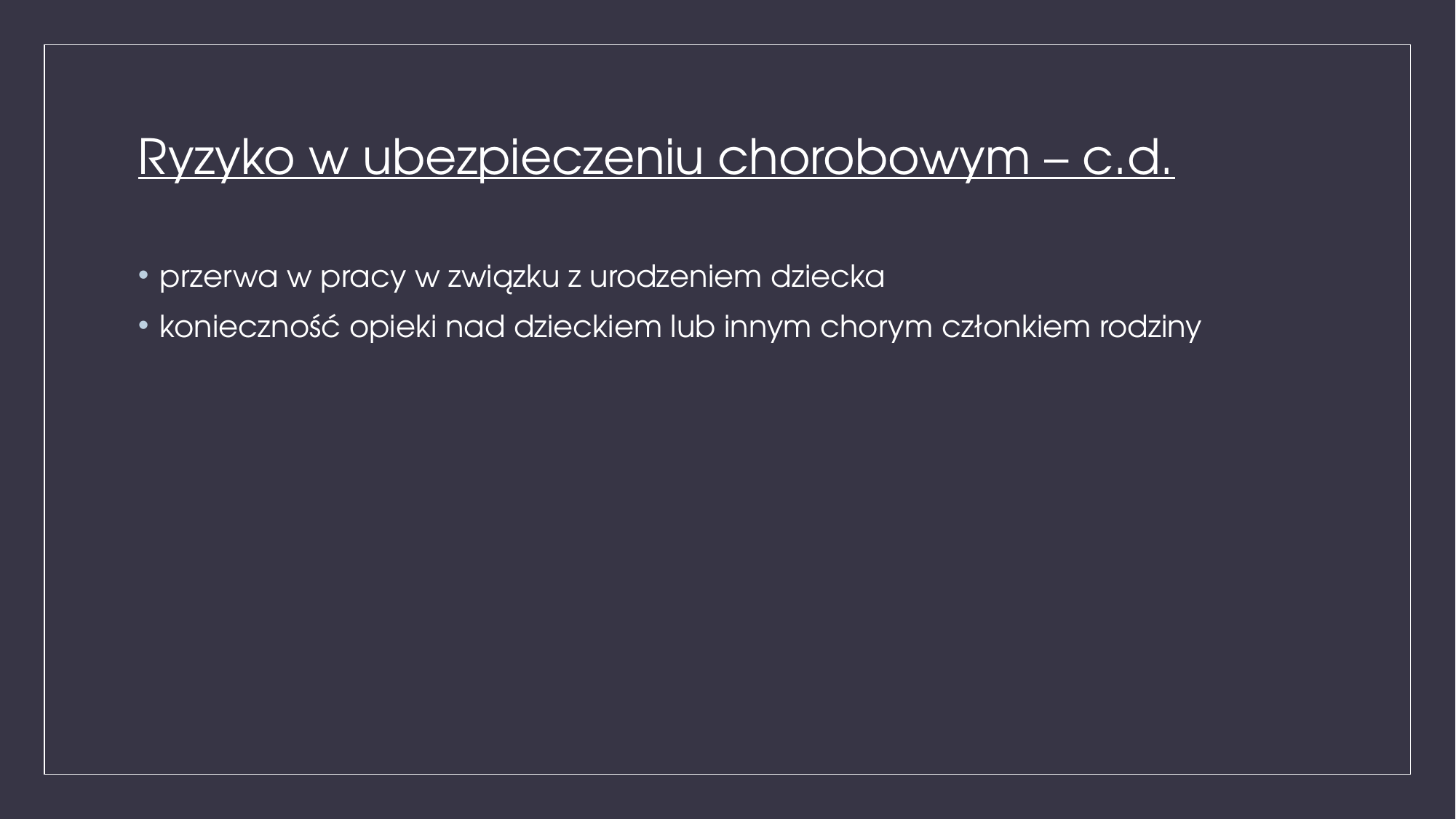

# Ryzyko w ubezpieczeniu chorobowym – c.d.
przerwa w pracy w związku z urodzeniem dziecka
konieczność opieki nad dzieckiem lub innym chorym członkiem rodziny